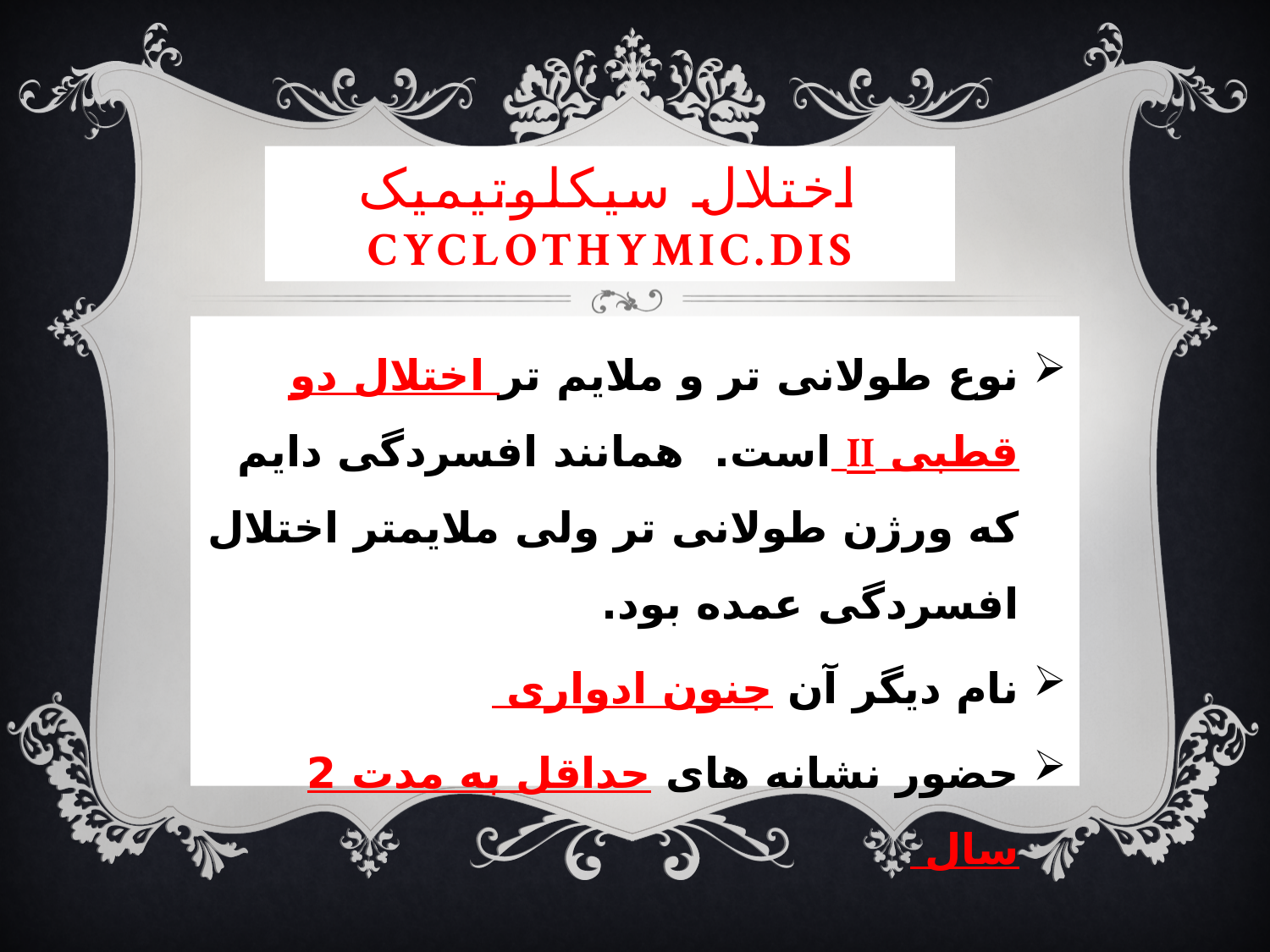

# اختلال سیکلوتیمیک Cyclothymic.Dis
نوع طولانی تر و ملایم تر اختلال دو قطبی II است.  همانند افسردگی دایم که ورژن طولانی تر ولی ملایمتر اختلال افسردگی عمده بود.
نام دیگر آن جنون ادواری
حضور نشانه های حداقل به مدت 2 سال